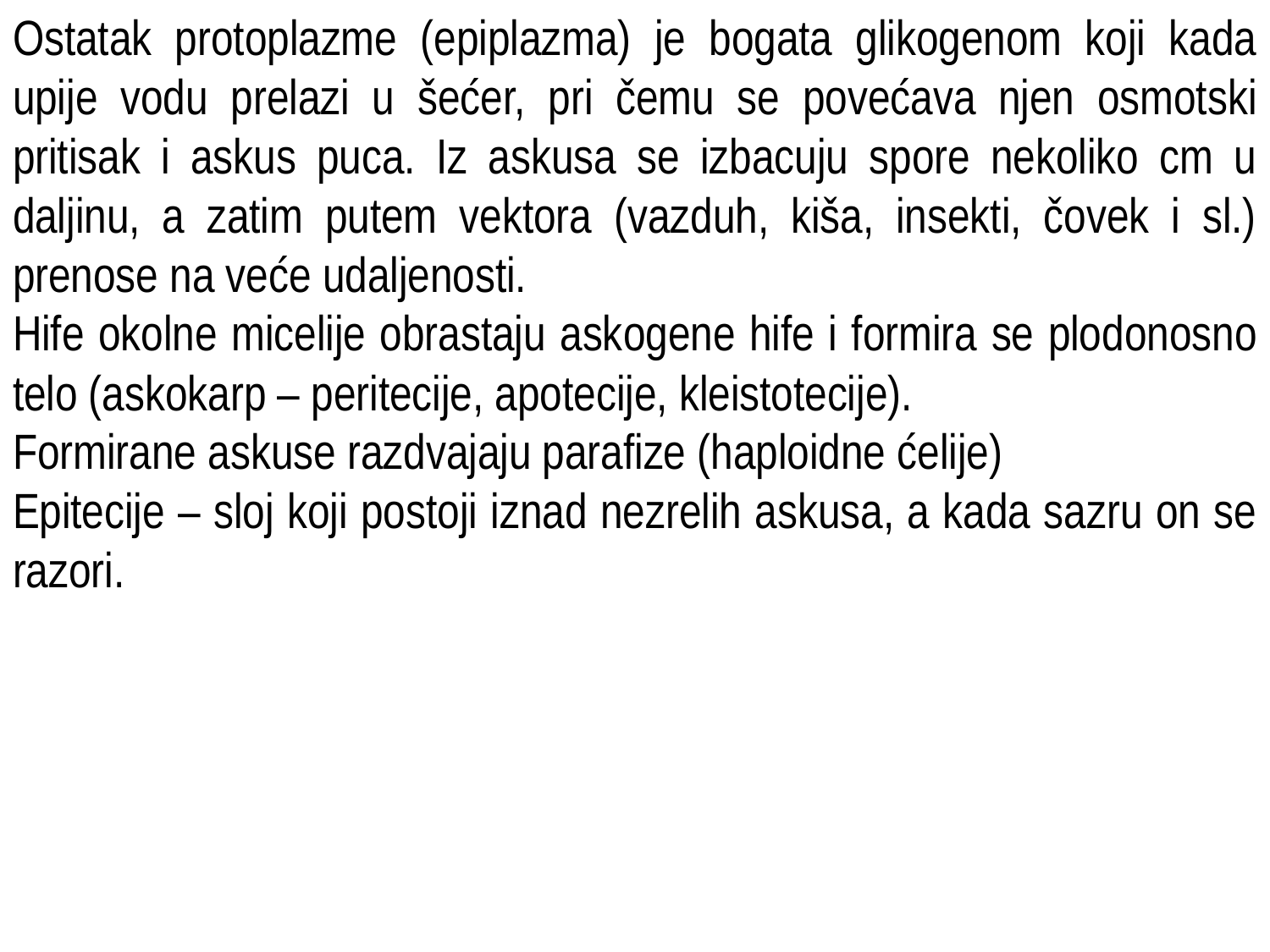

Ostatak protoplazme (epiplazma) je bogata glikogenom koji kada upije vodu prelazi u šećer, pri čemu se povećava njen osmotski pritisak i askus puca. Iz askusa se izbacuju spore nekoliko cm u daljinu, a zatim putem vektora (vazduh, kiša, insekti, čovek i sl.) prenose na veće udaljenosti.
Hife okolne micelije obrastaju askogene hife i formira se plodonosno telo (askokarp – peritecije, apotecije, kleistotecije).
Formirane askuse razdvajaju parafize (haploidne ćelije)
Epitecije – sloj koji postoji iznad nezrelih askusa, a kada sazru on se razori.